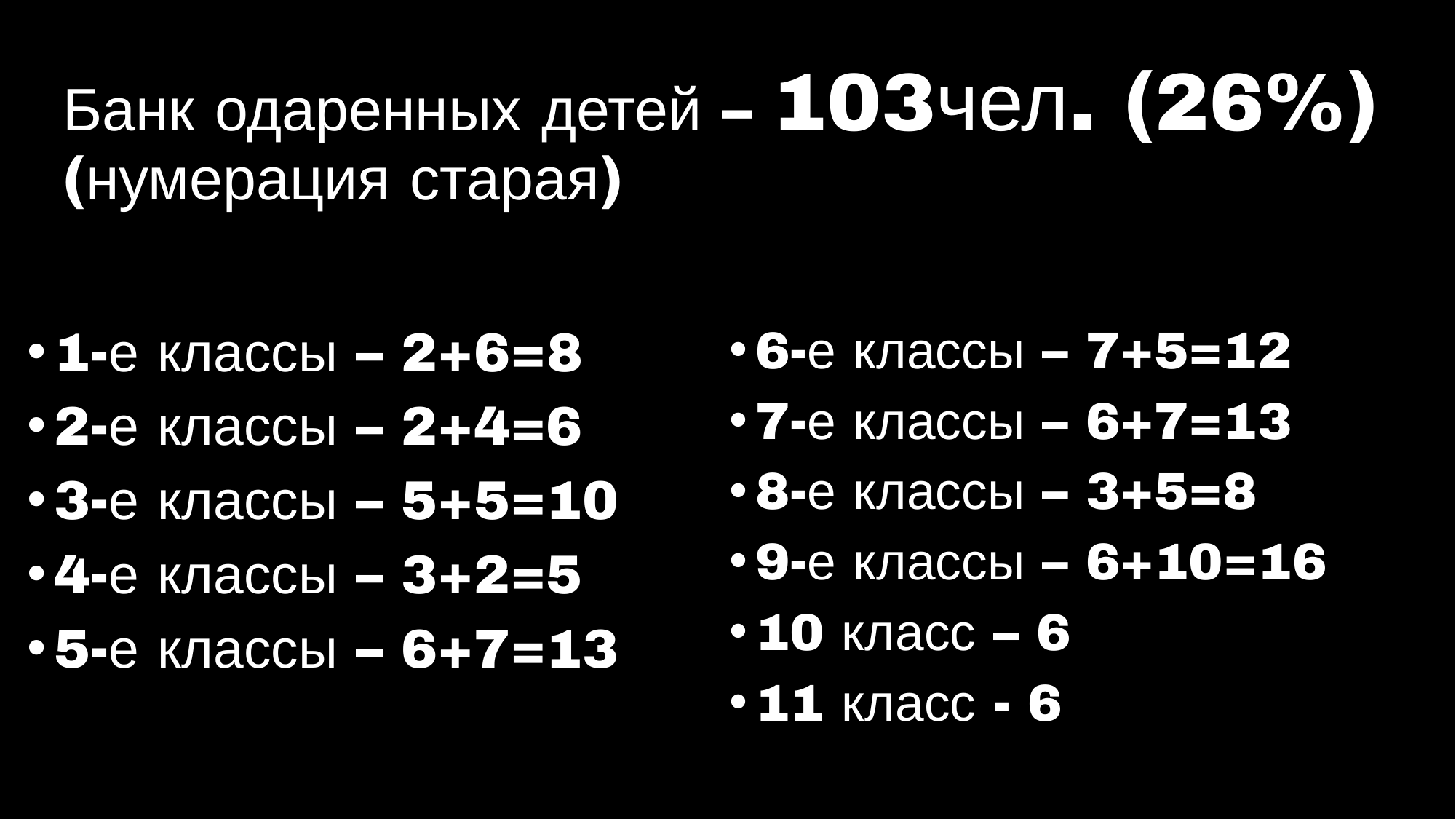

# Банк одаренных детей – 103чел. (26%) (нумерация старая)
1-е классы – 2+6=8
2-е классы – 2+4=6
3-е классы – 5+5=10
4-е классы – 3+2=5
5-е классы – 6+7=13
6-е классы – 7+5=12
7-е классы – 6+7=13
8-е классы – 3+5=8
9-е классы – 6+10=16
10 класс – 6
11 класс - 6